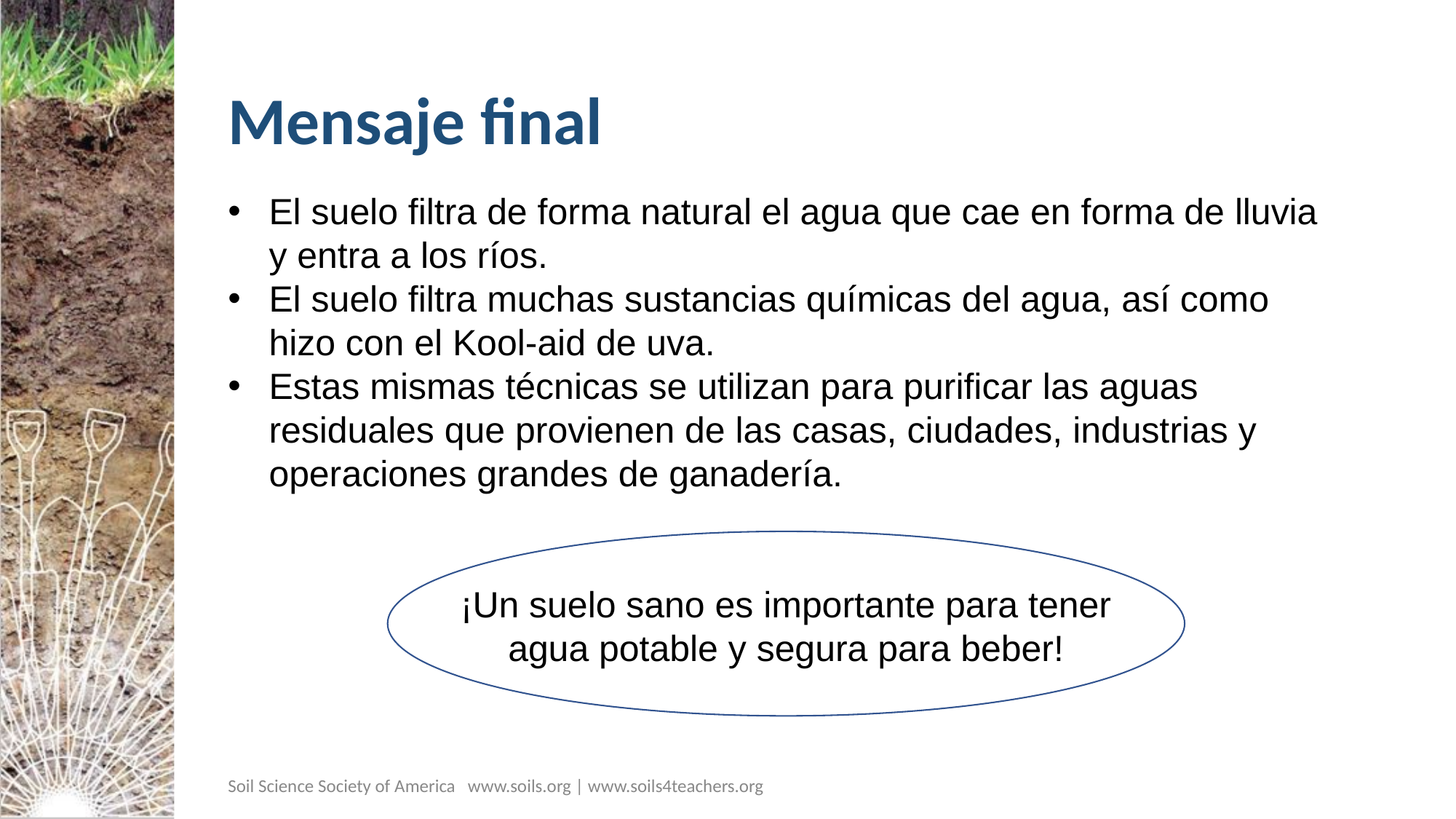

# Mensaje final
El suelo filtra de forma natural el agua que cae en forma de lluvia y entra a los ríos.
El suelo filtra muchas sustancias químicas del agua, así como hizo con el Kool-aid de uva.
Estas mismas técnicas se utilizan para purificar las aguas residuales que provienen de las casas, ciudades, industrias y operaciones grandes de ganadería.

 ¡Un suelo sano es importante para tener
agua potable y segura para beber!

Soil Science Society of America   www.soils.org | www.soils4teachers.org